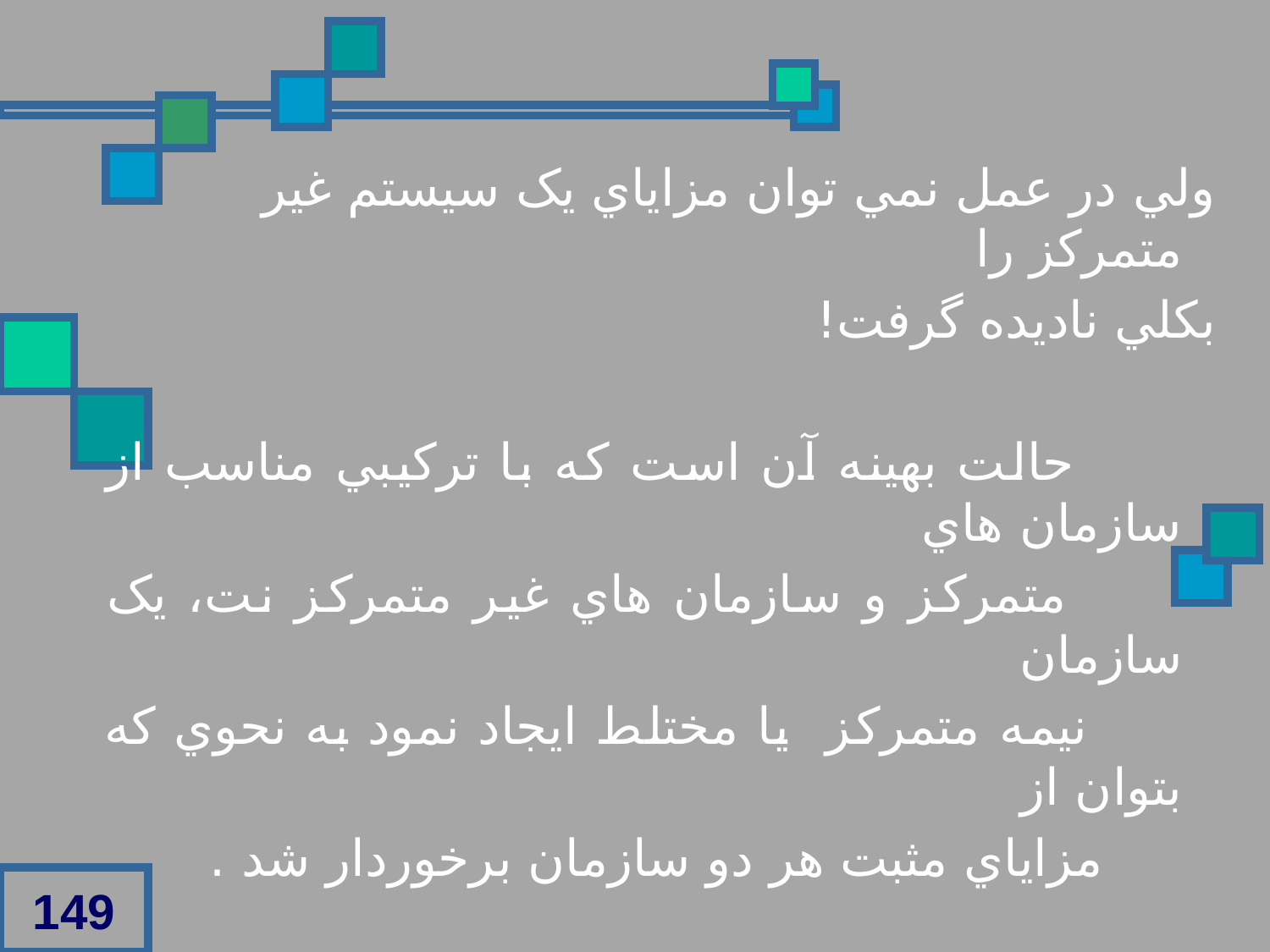

ولي در عمل نمي توان مزاياي يک سيستم غير متمرکز را
بکلي ناديده گرفت!

       حالت بهينه آن است که با ترکيبي مناسب از سازمان هاي
       متمرکز و سازمان هاي غير متمرکز نت، يک سازمان
       نيمه متمرکز  يا مختلط ايجاد نمود به نحوي که بتوان از
       مزاياي مثبت هر دو سازمان برخوردار شد .
149